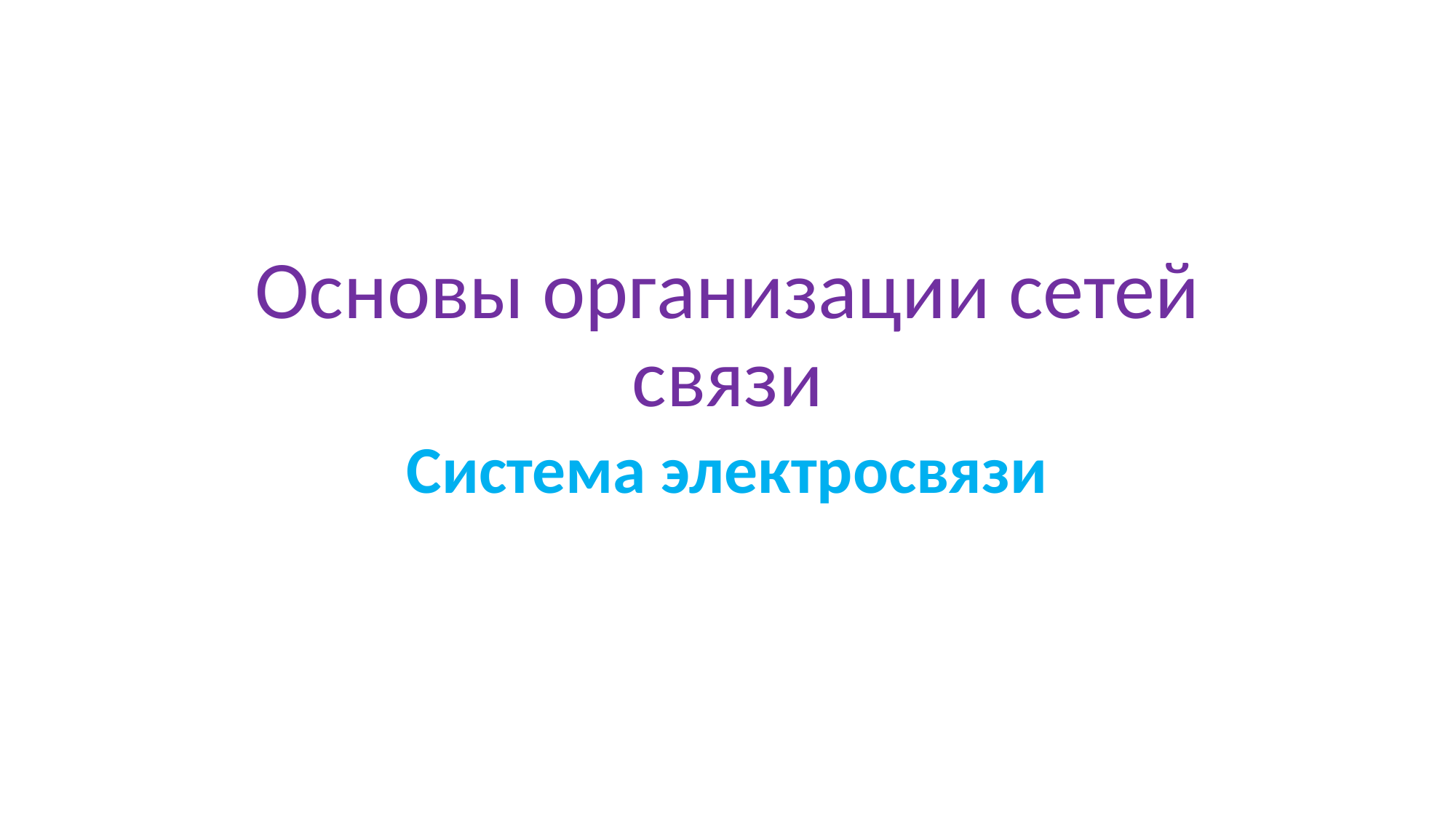

# Основы организации сетей связи
Система электросвязи